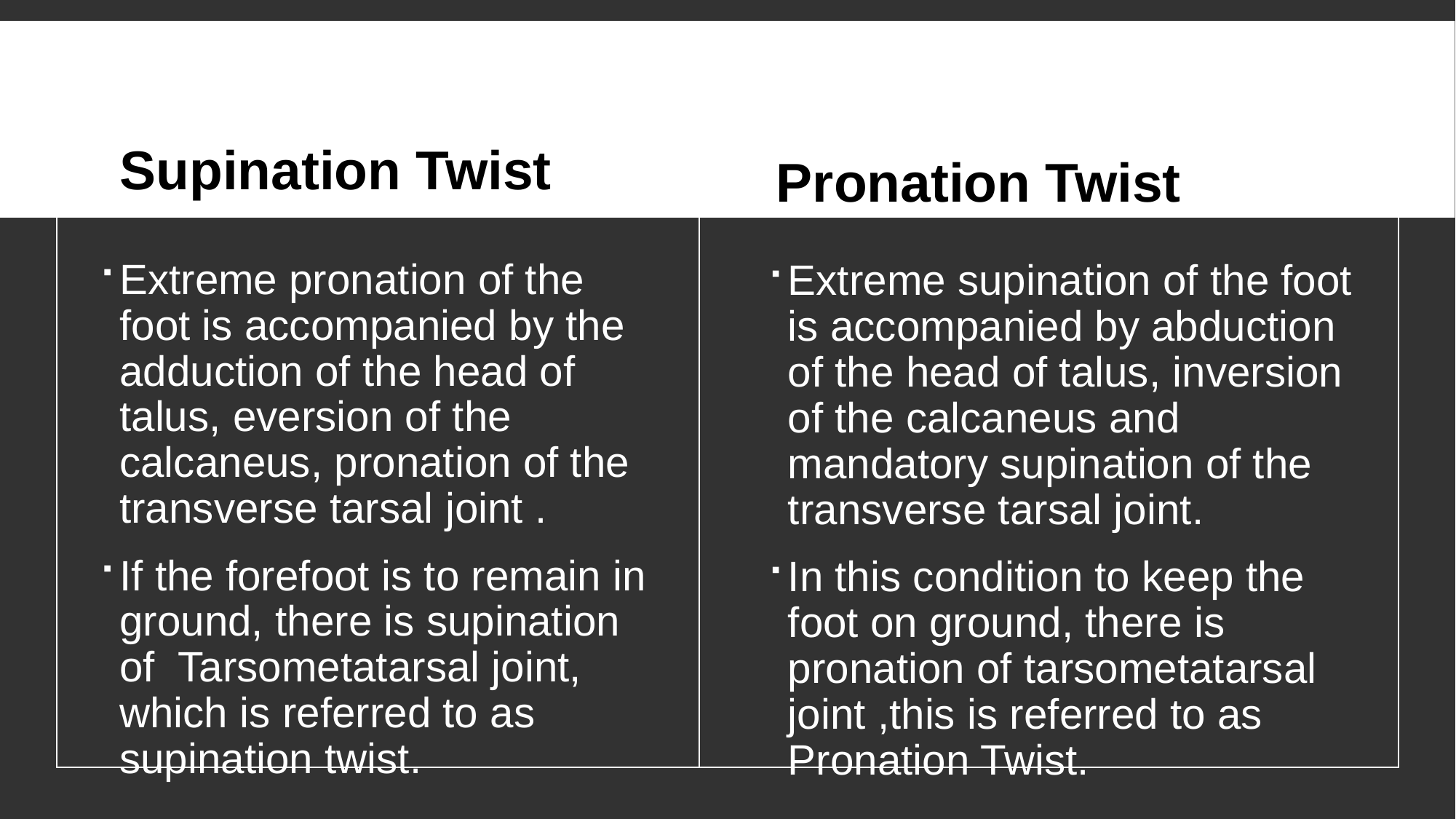

Supination Twist
Pronation Twist
|  |
| --- |
|  |
| --- |
Extreme pronation of the foot is accompanied by the adduction of the head of talus, eversion of the calcaneus, pronation of the transverse tarsal joint .
If the forefoot is to remain in ground, there is supination of  Tarsometatarsal joint, which is referred to as supination twist.
Extreme supination of the foot is accompanied by abduction of the head of talus, inversion of the calcaneus and mandatory supination of the transverse tarsal joint.
In this condition to keep the foot on ground, there is pronation of tarsometatarsal joint ,this is referred to as Pronation Twist.